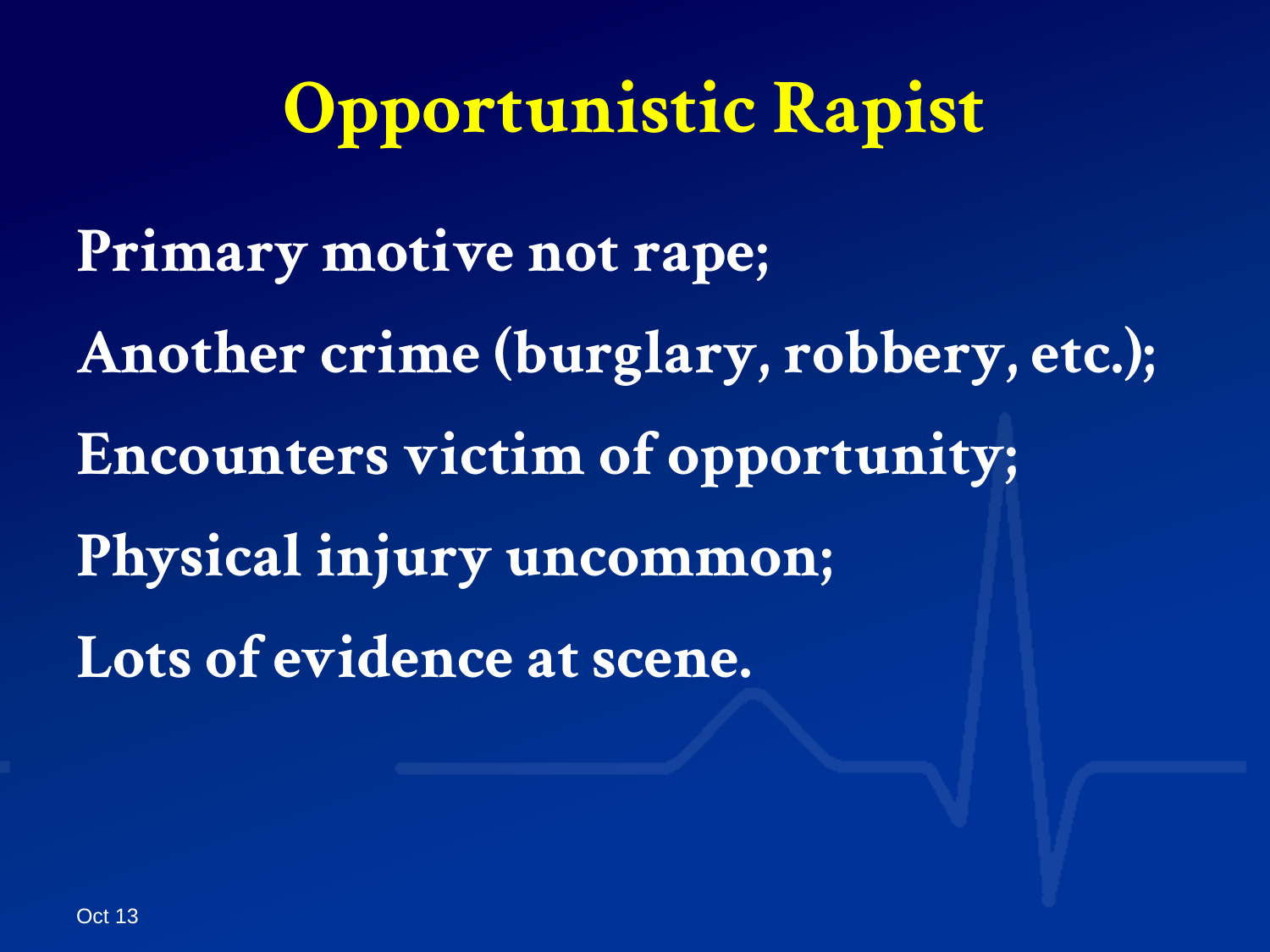

# Opportunistic Rapist
Primary motive not rape;
Another crime (burglary, robbery, etc.);
Encounters victim of opportunity;
Physical injury uncommon;
Lots of evidence at scene.

Oct 13